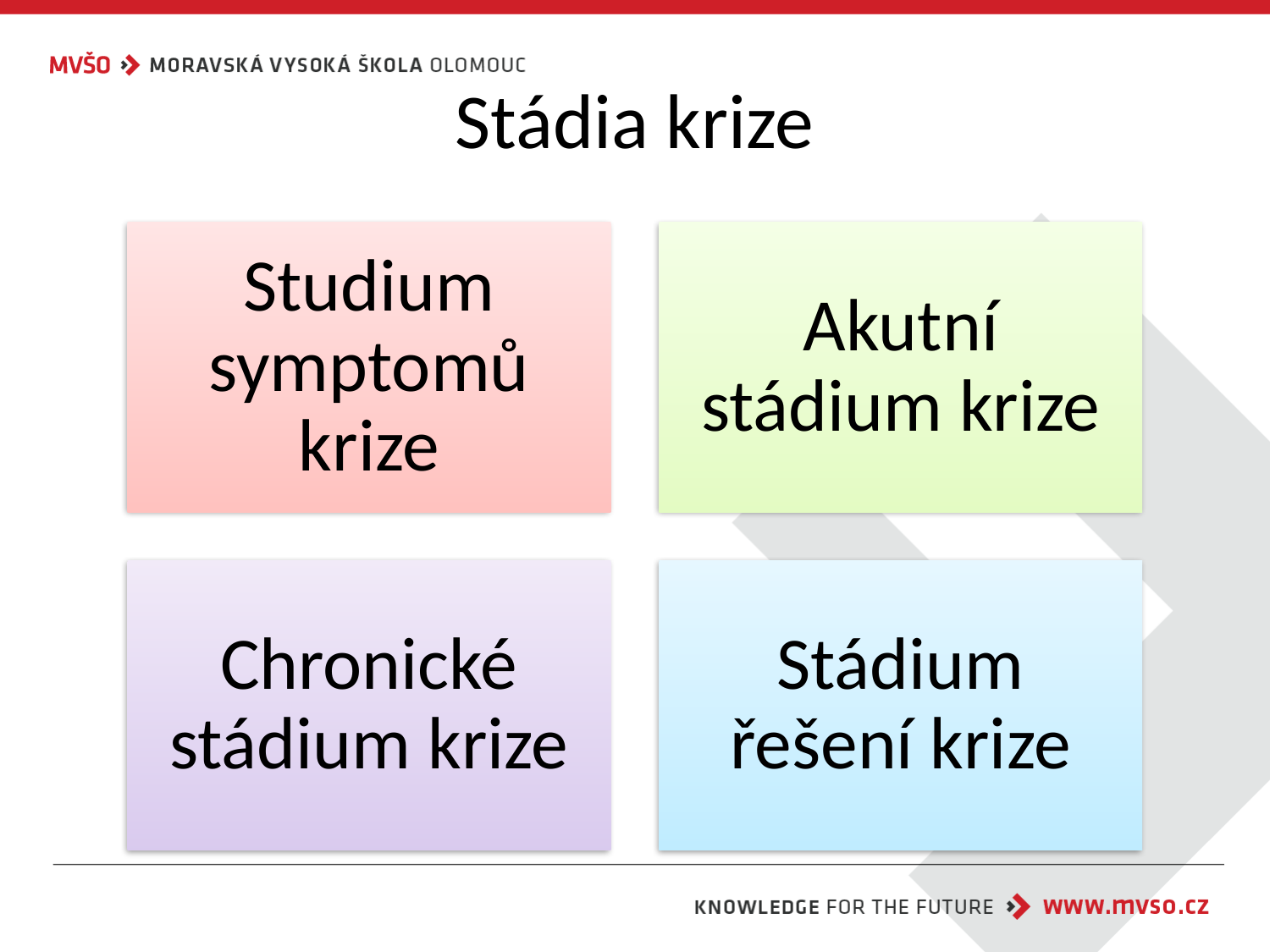

# Stádia krize
Studium symptomů krize
Akutní stádium krize
Chronické stádium krize
Stádium řešení krize